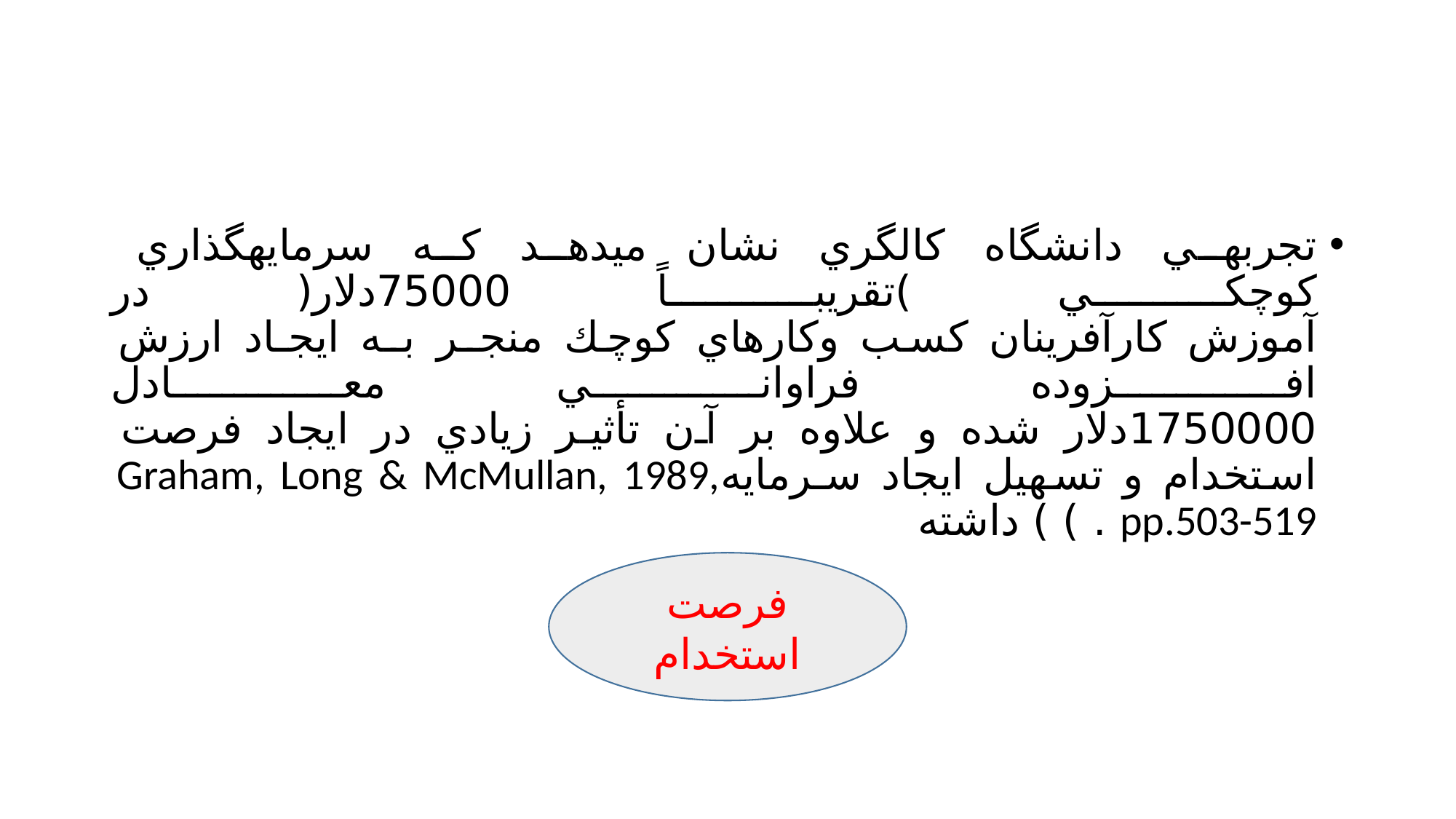

#
تجربهي دانشگاه كالگري نشان ميدهد كه سرمايهگذاري كوچكي )تقريبـاً 75000دلار( در
آموزش كارآفرينان كسب وكارهاي كوچك منجـر بـه ايجـاد ارزش افـزوده فراوانـي معـادل
1750000دلار شده و علاوه بر آن تأثير زيادي در ايجاد فرصت استخدام و تسهيل ايجاد سـرمايهGraham, Long & McMullan, 1989, pp.503-519 . ) ) داشته

فرصت استخدام